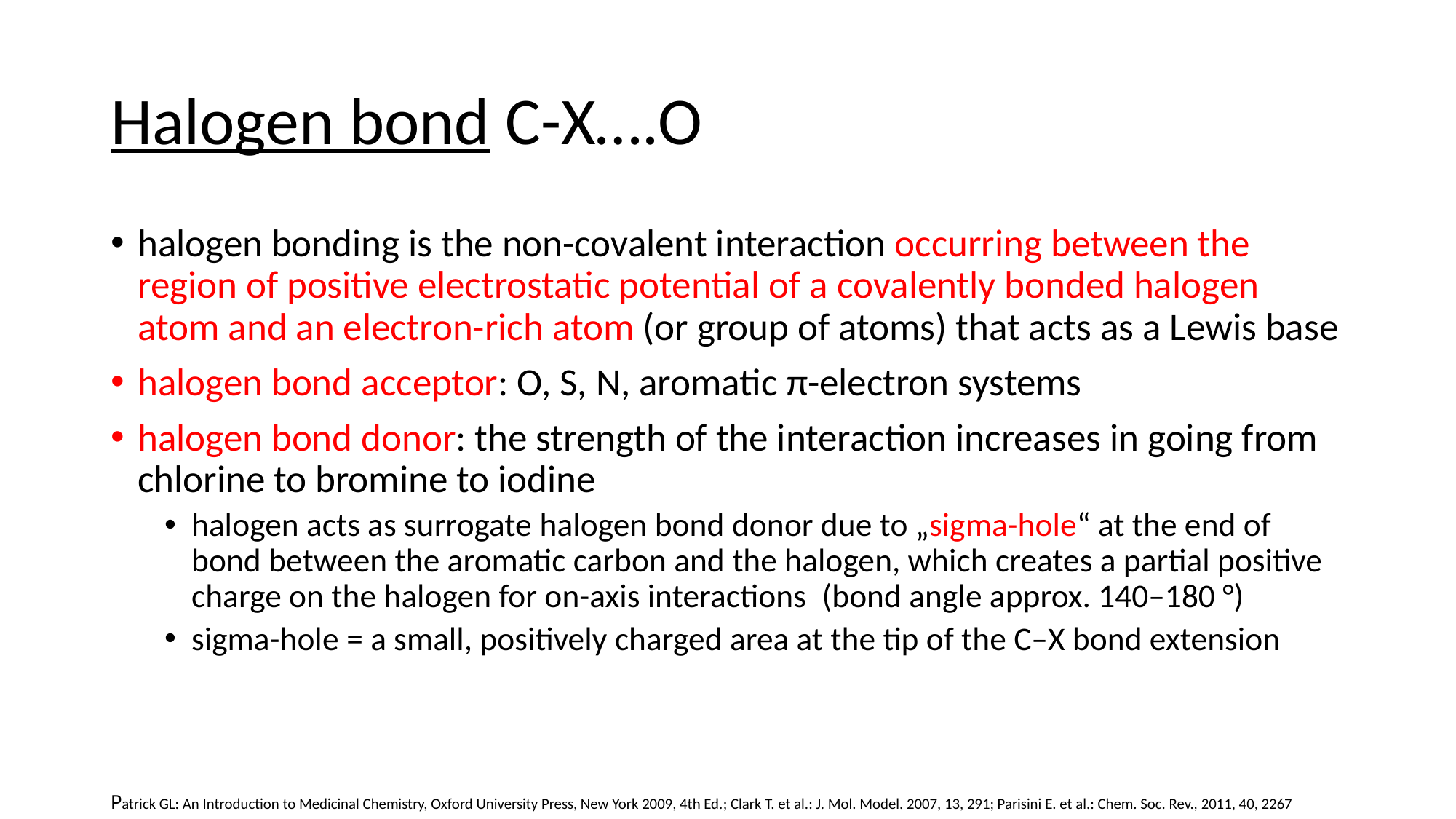

# Halogen bond C-X….O
halogen bonding is the non-covalent interaction occurring between the region of positive electrostatic potential of a covalently bonded halogen atom and an electron-rich atom (or group of atoms) that acts as a Lewis base
halogen bond acceptor: O, S, N, aromatic π-electron systems
halogen bond donor: the strength of the interaction increases in going from chlorine to bromine to iodine
halogen acts as surrogate halogen bond donor due to „sigma-hole“ at the end of bond between the aromatic carbon and the halogen, which creates a partial positive charge on the halogen for on-axis interactions  (bond angle approx. 140–180 °)
sigma-hole = a small, positively charged area at the tip of the C–X bond extension

Patrick GL: An Introduction to Medicinal Chemistry, Oxford University Press, New York 2009, 4th Ed.; Clark T. et al.: J. Mol. Model. 2007, 13, 291; Parisini E. et al.: Chem. Soc. Rev., 2011, 40, 2267